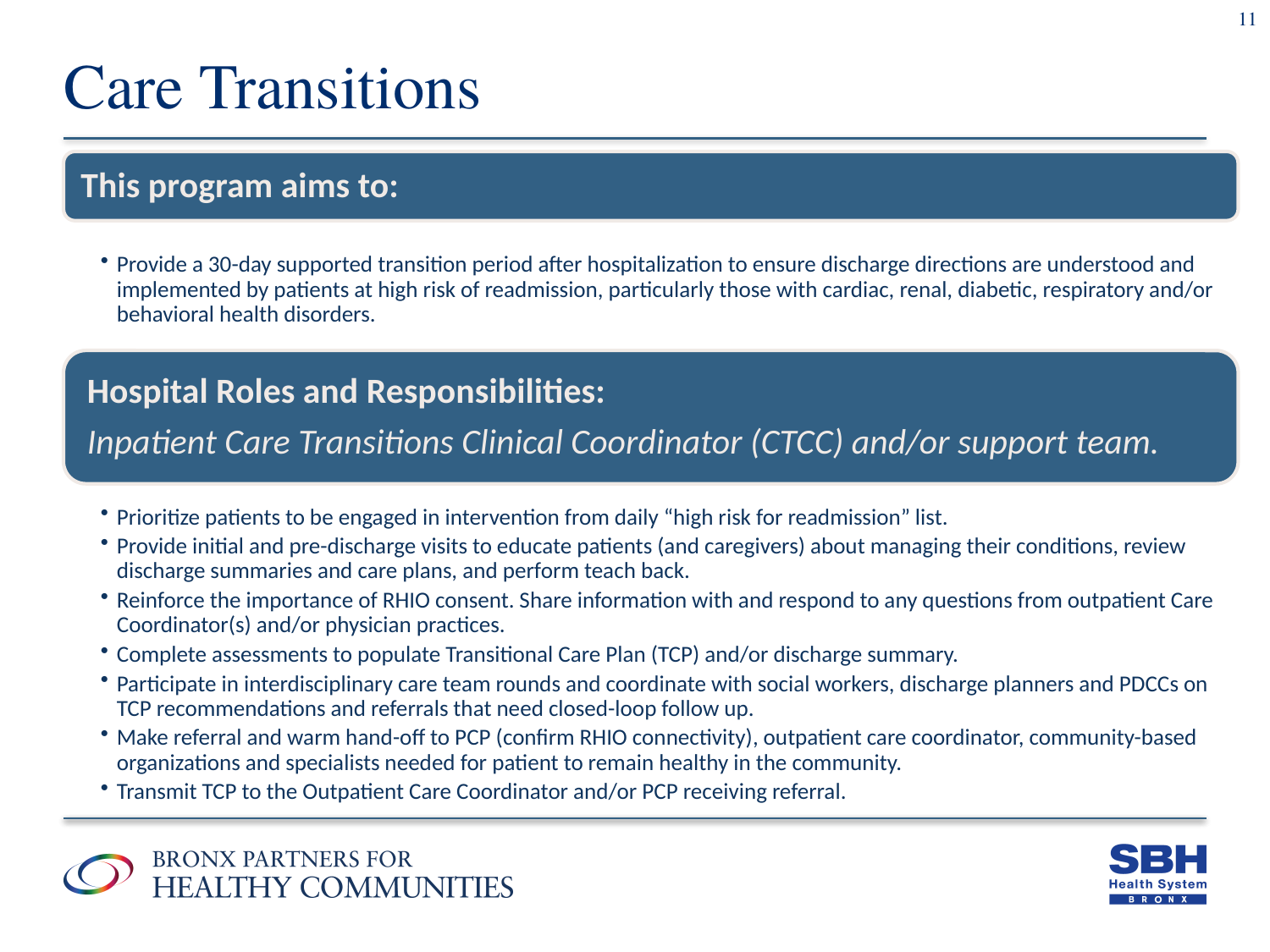

11
# Care Transitions
This program aims to:

Provide a 30-day supported transition period after hospitalization to ensure discharge directions are understood and implemented by patients at high risk of readmission, particularly those with cardiac, renal, diabetic, respiratory and/or behavioral health disorders.

Hospital Roles and Responsibilities:
Inpatient Care Transitions Clinical Coordinator (CTCC) and/or support team.

Prioritize patients to be engaged in intervention from daily “high risk for readmission” list.
Provide initial and pre-discharge visits to educate patients (and caregivers) about managing their conditions, review discharge summaries and care plans, and perform teach back.
Reinforce the importance of RHIO consent. Share information with and respond to any questions from outpatient Care Coordinator(s) and/or physician practices.
Complete assessments to populate Transitional Care Plan (TCP) and/or discharge summary.
Participate in interdisciplinary care team rounds and coordinate with social workers, discharge planners and PDCCs on TCP recommendations and referrals that need closed-loop follow up.
Make referral and warm hand-off to PCP (confirm RHIO connectivity), outpatient care coordinator, community-based organizations and specialists needed for patient to remain healthy in the community.
Transmit TCP to the Outpatient Care Coordinator and/or PCP receiving referral.